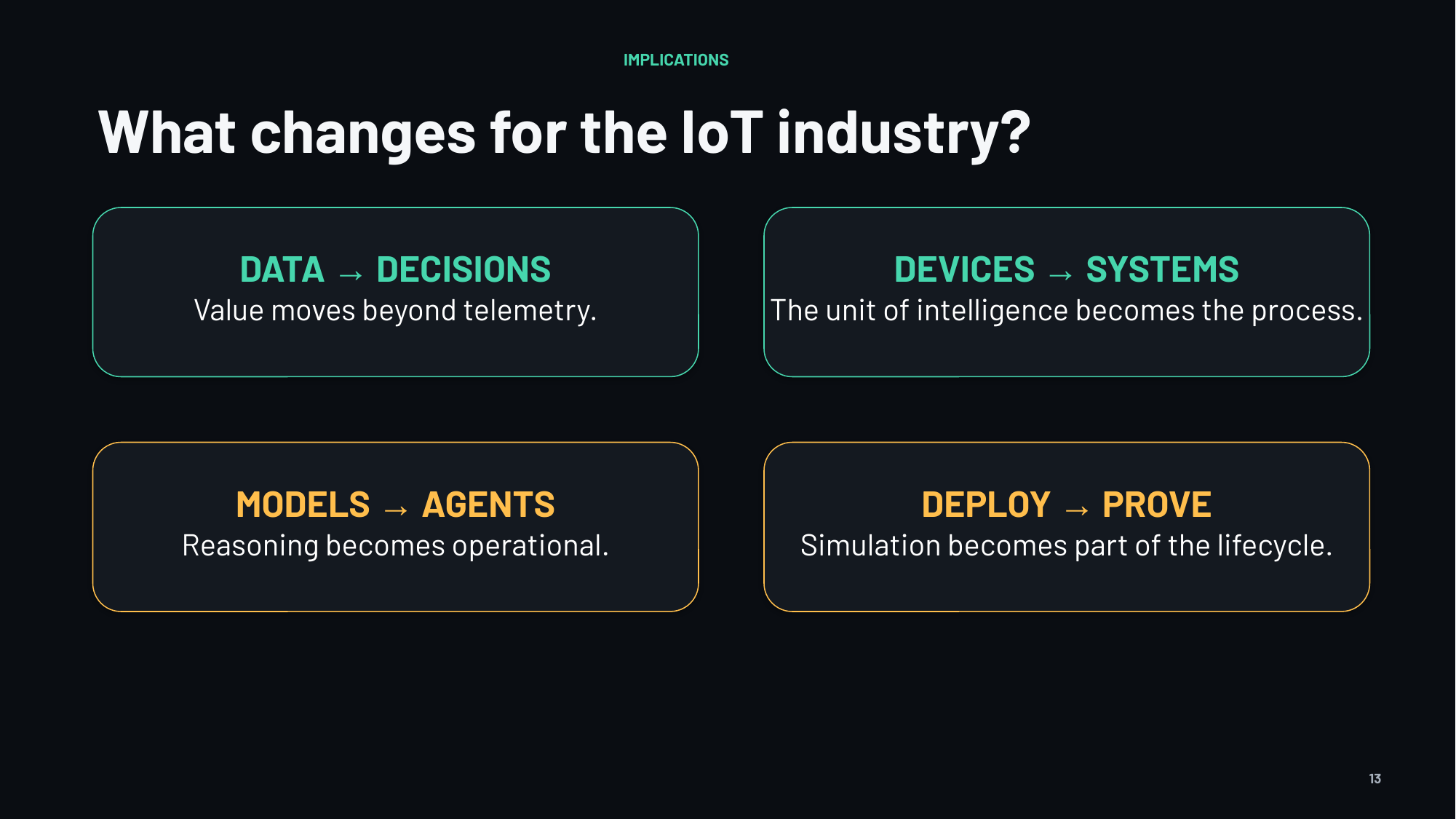

IMPLICATIONS
What changes for the IoT industry?

DATA → DECISIONS
DEVICES → SYSTEMS
Value moves beyond telemetry.
The unit of intelligence becomes the process.

MODELS → AGENTS
DEPLOY → PROVE
Reasoning becomes operational.
Simulation becomes part of the lifecycle.
13